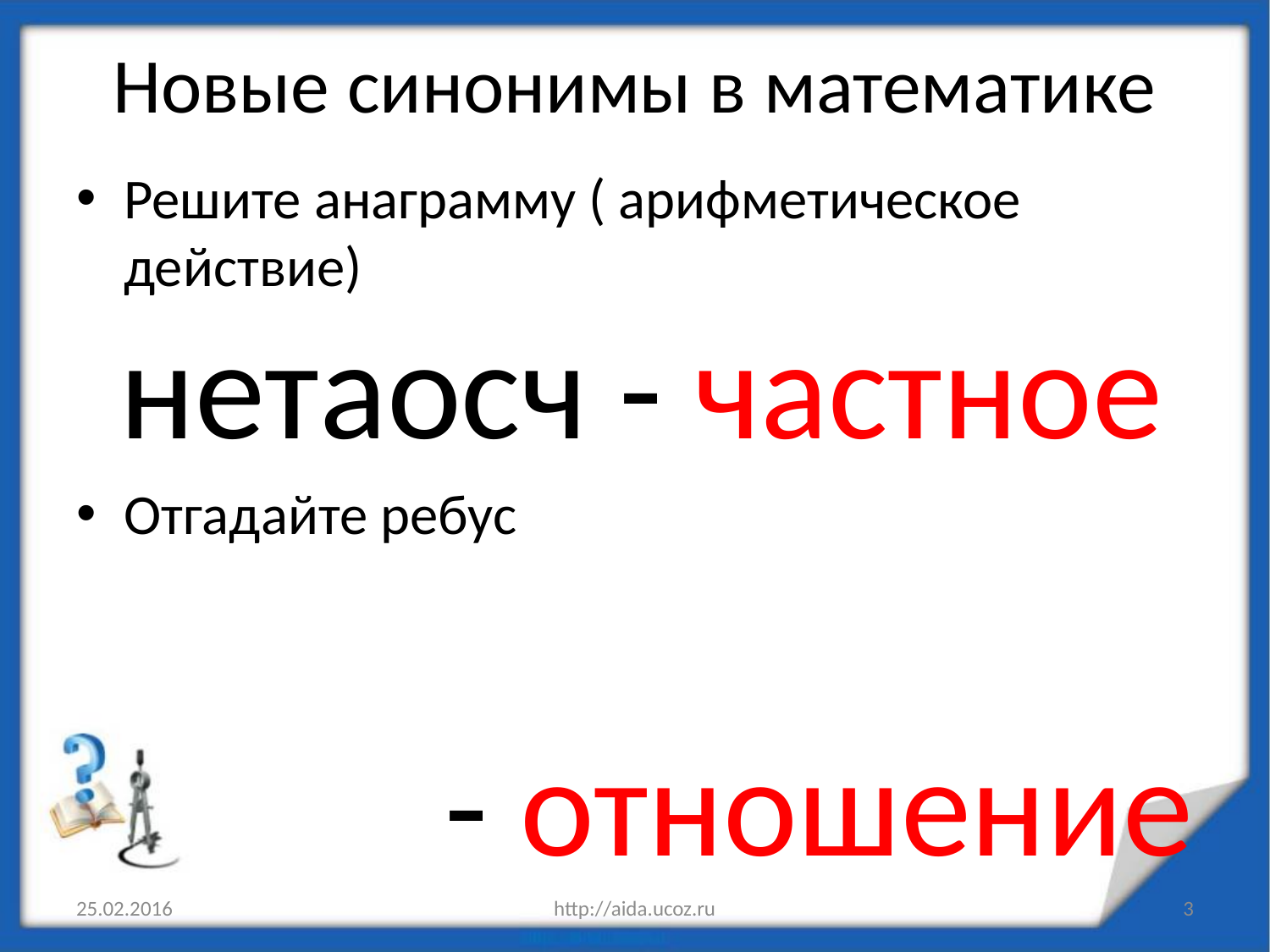

# Новые синонимы в математике
Решите анаграмму ( арифметическое действие)
 нетаосч - частное
Отгадайте ребус
                                            - отношение
25.02.2016
http://aida.ucoz.ru
3